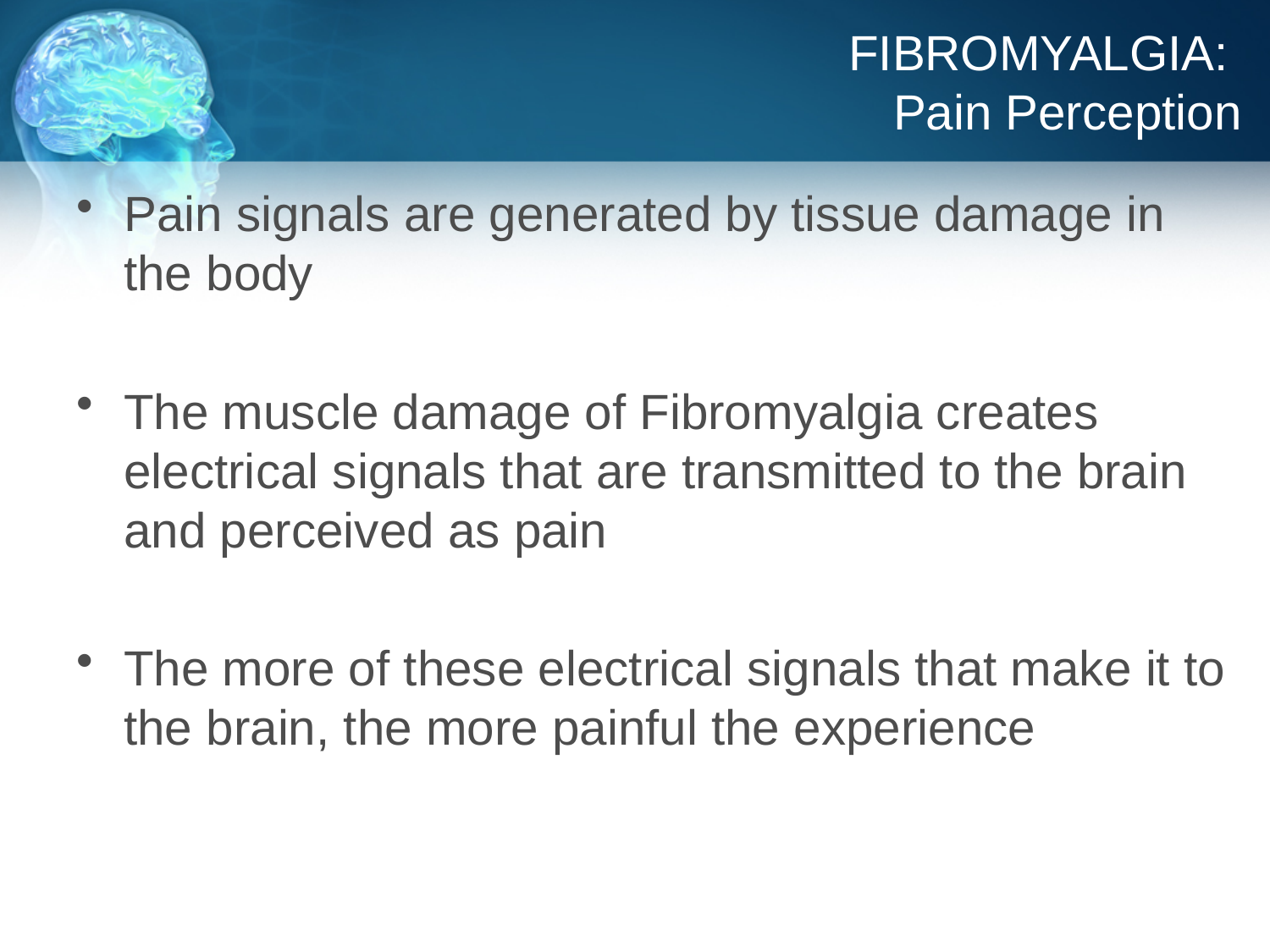

# FIBROMYALGIA: Pain Perception
Pain signals are generated by tissue damage in the body

The muscle damage of Fibromyalgia creates electrical signals that are transmitted to the brain and perceived as pain

The more of these electrical signals that make it to the brain, the more painful the experience